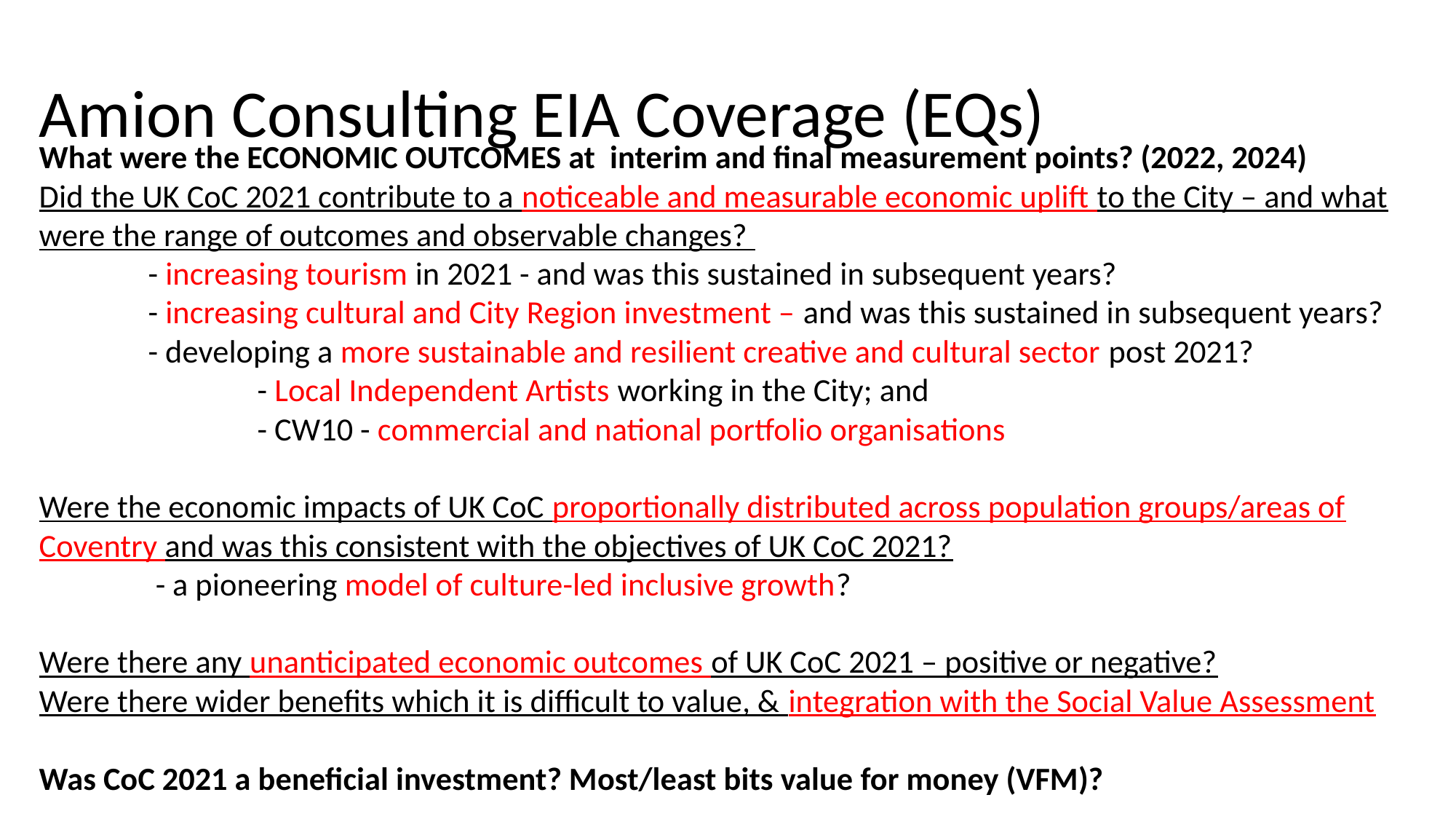

# Amion Consulting EIA Coverage (EQs)
What were the ECONOMIC OUTCOMES at  interim and final measurement points? (2022, 2024)
Did the UK CoC 2021 contribute to a noticeable and measurable economic uplift to the City – and what were the range of outcomes and observable changes?
	- increasing tourism in 2021 - and was this sustained in subsequent years?
	- increasing cultural and City Region investment – and was this sustained in subsequent years?
	- developing a more sustainable and resilient creative and cultural sector post 2021?
		- Local Independent Artists working in the City; and
		- CW10 - commercial and national portfolio organisations

Were the economic impacts of UK CoC proportionally distributed across population groups/areas of Coventry and was this consistent with the objectives of UK CoC 2021?
	 - a pioneering model of culture-led inclusive growth?

Were there any unanticipated economic outcomes of UK CoC 2021 – positive or negative?
Were there wider benefits which it is difficult to value, & integration with the Social Value Assessment

Was CoC 2021 a beneficial investment? Most/least bits value for money (VFM)?